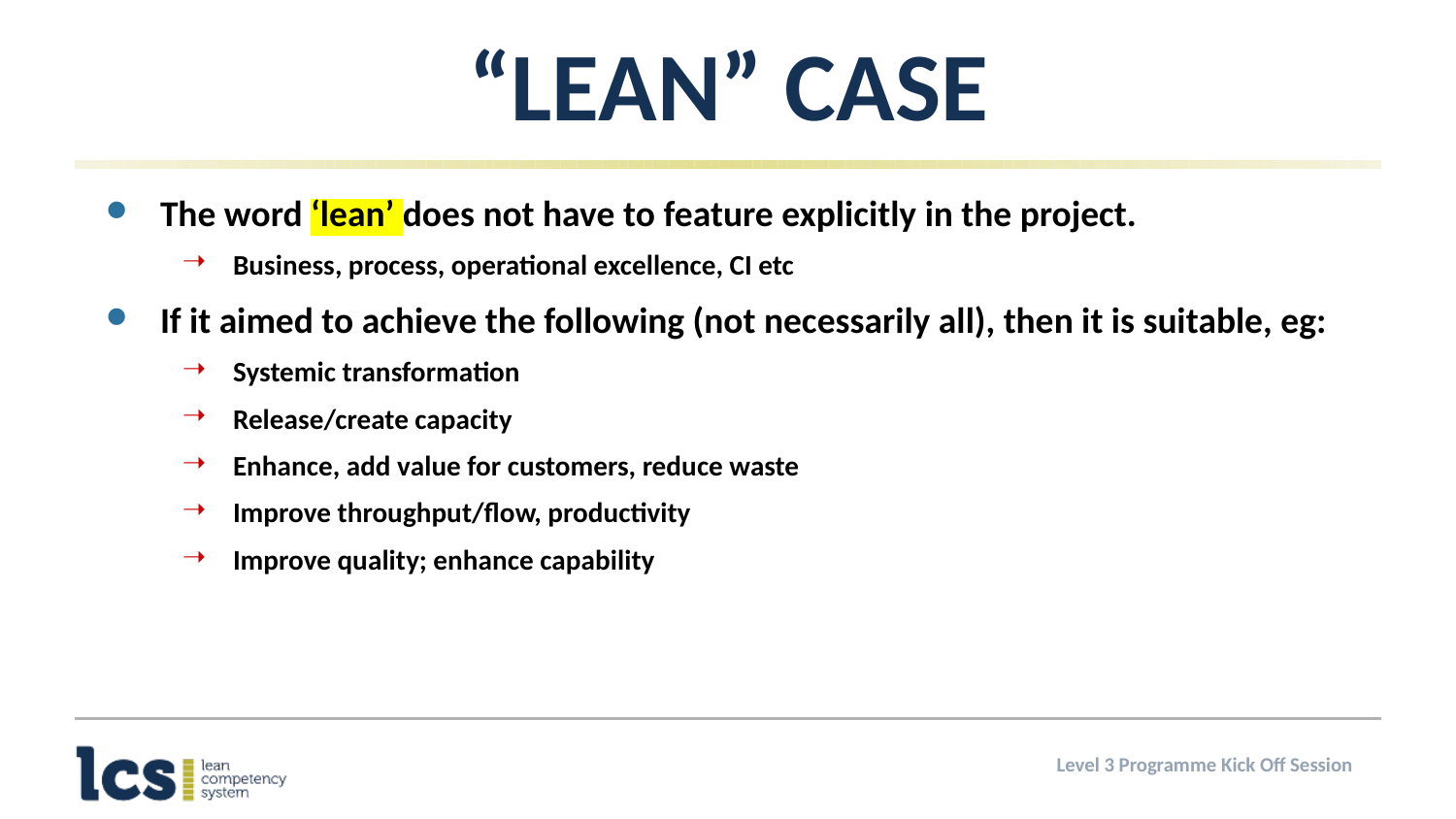

# “Lean” Case
The word ‘lean’ does not have to feature explicitly in the project.
Business, process, operational excellence, CI etc
If it aimed to achieve the following (not necessarily all), then it is suitable, eg:
Systemic transformation
Release/create capacity
Enhance, add value for customers, reduce waste
Improve throughput/flow, productivity
Improve quality; enhance capability